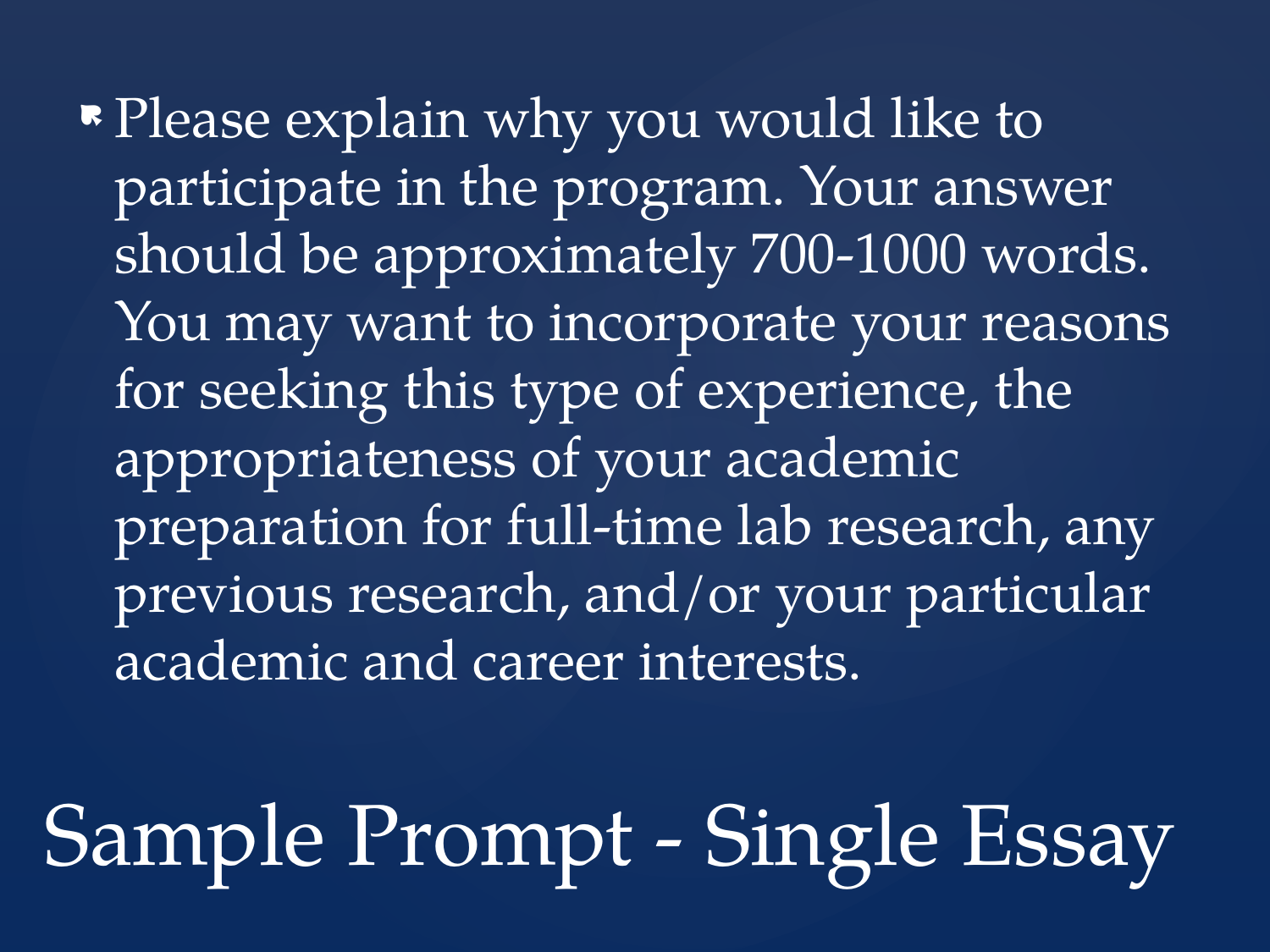

Please explain why you would like to participate in the program. Your answer should be approximately 700-1000 words. You may want to incorporate your reasons for seeking this type of experience, the appropriateness of your academic preparation for full-time lab research, any previous research, and/or your particular academic and career interests.
# Sample Prompt - Single Essay